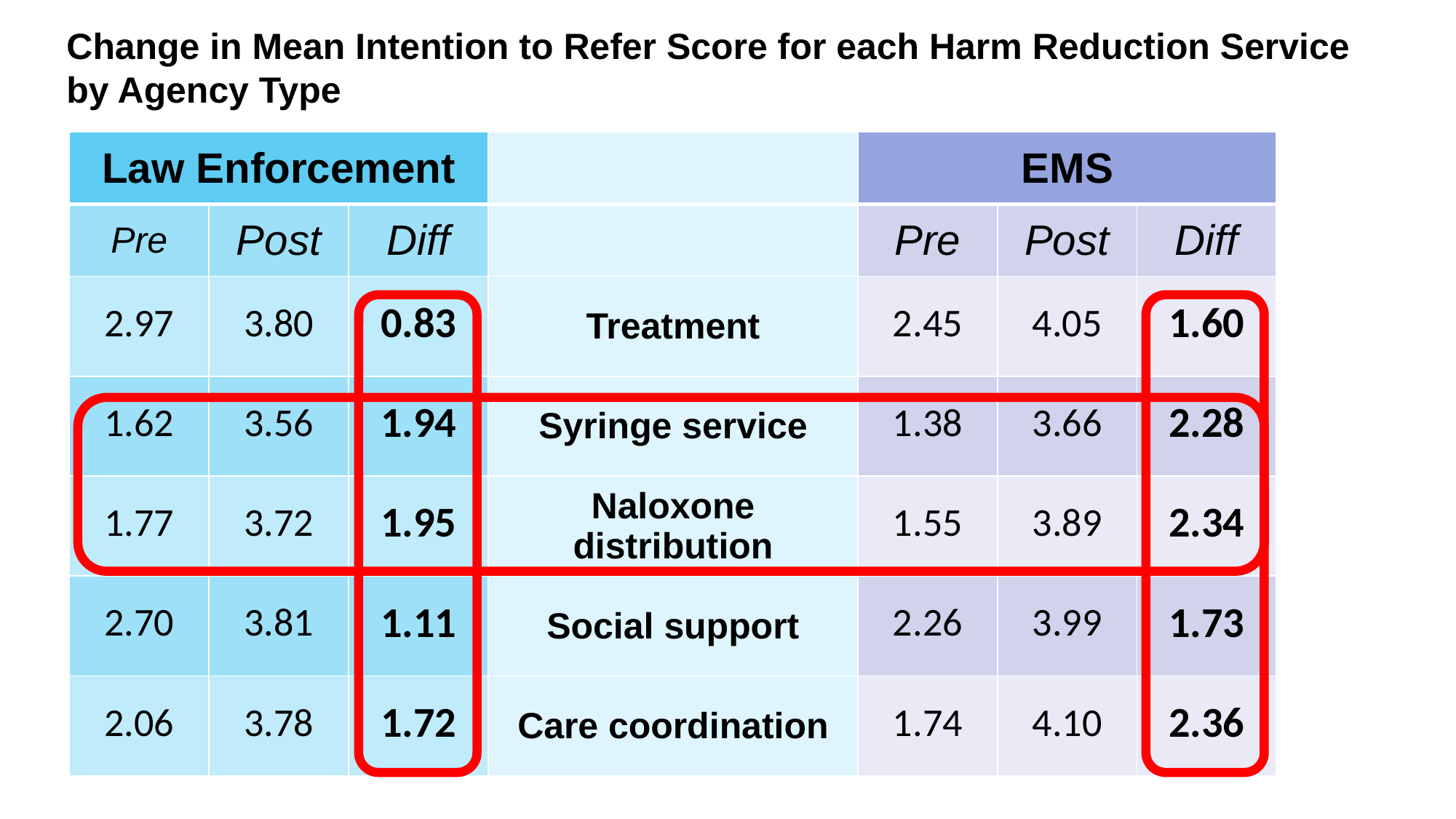

Change in Mean Intention to Refer Score for each Harm Reduction Service by Agency Type
| Law Enforcement |  |  |  | EMS |  |  |
| --- | --- | --- | --- | --- | --- | --- |
| Pre | Post | Diff |  | Pre | Post | Diff |
| 2.97 | 3.80 | 0.83 | Treatment | 2.45 | 4.05 | 1.60 |
| 1.62 | 3.56 | 1.94 | Syringe service | 1.38 | 3.66 | 2.28 |
| 1.77 | 3.72 | 1.95 | Naloxone distribution | 1.55 | 3.89 | 2.34 |
| 2.70 | 3.81 | 1.11 | Social support | 2.26 | 3.99 | 1.73 |
| 2.06 | 3.78 | 1.72 | Care coordination | 1.74 | 4.10 | 2.36 |